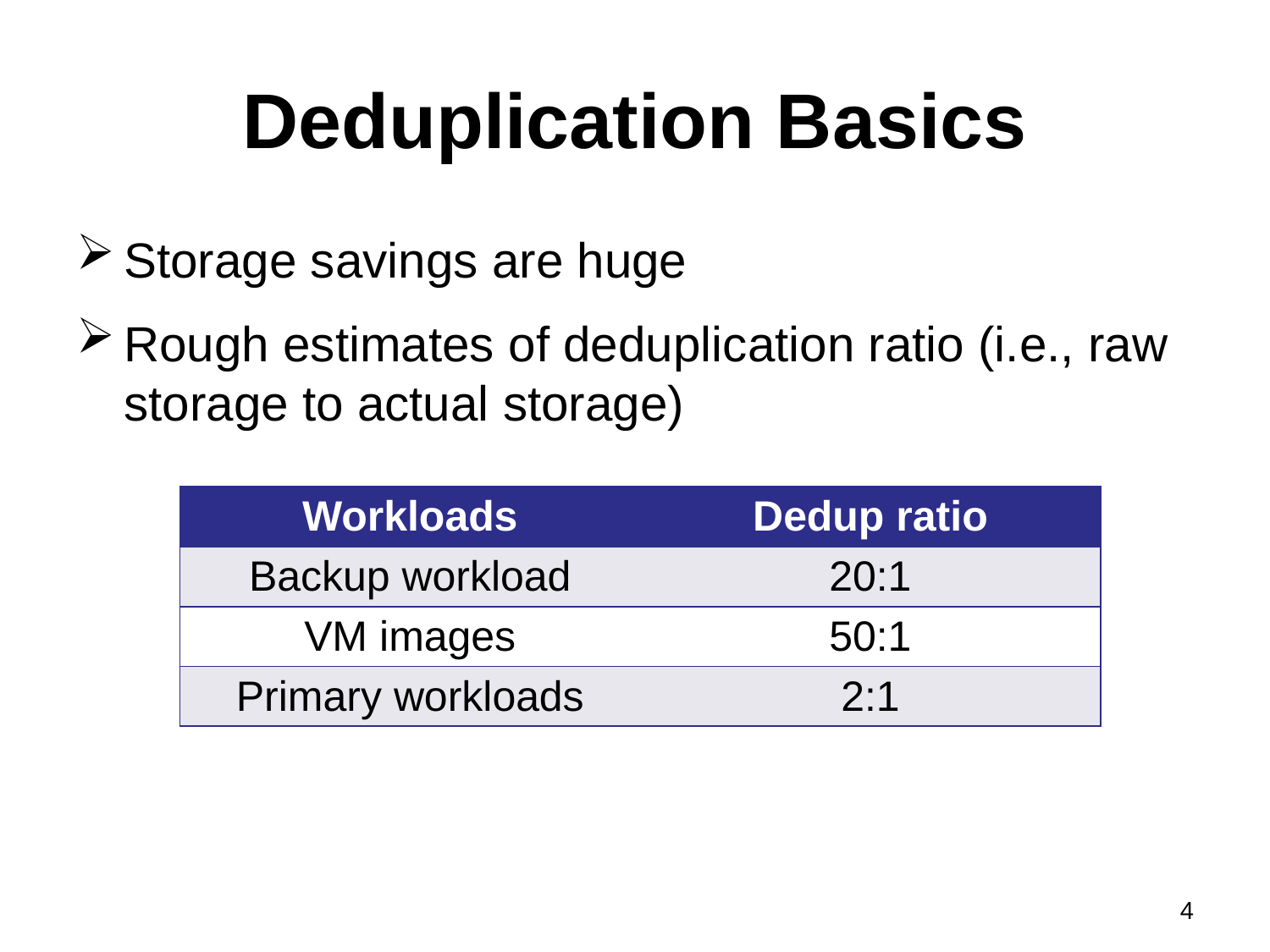

# Deduplication Basics
Storage savings are huge
Rough estimates of deduplication ratio (i.e., raw storage to actual storage)

| Workloads | Dedup ratio |
| --- | --- |
| Backup workload | 20:1 |
| VM images | 50:1 |
| Primary workloads | 2:1 |
4